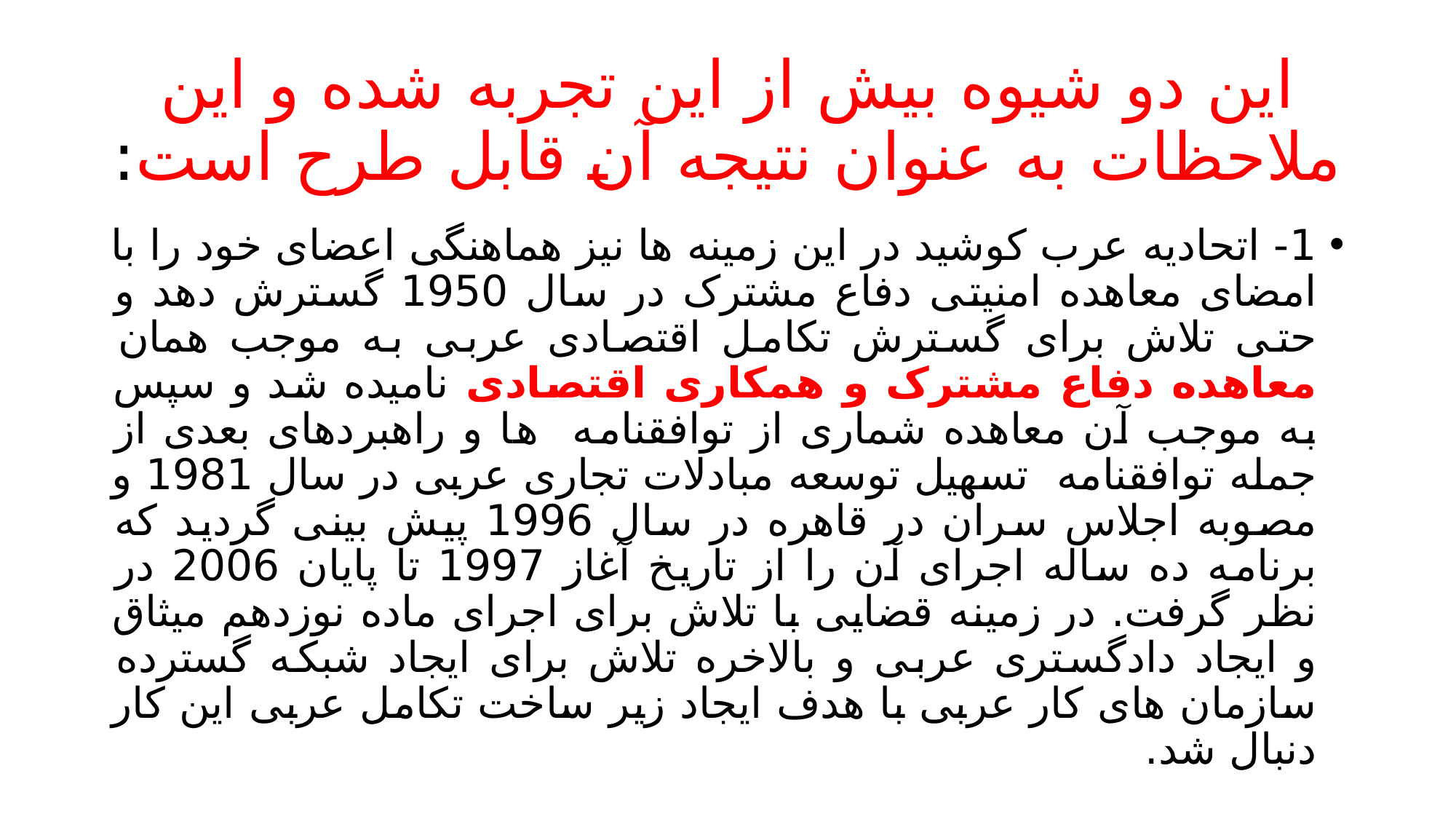

# این دو شیوه بیش از این تجربه شده و این ملاحظات به عنوان نتیجه آن قابل طرح است:
1- اتحادیه عرب کوشید در این زمینه ها نیز هماهنگی اعضای خود را با امضای معاهده امنیتی دفاع مشترک در سال 1950 گسترش دهد و حتی تلاش برای گسترش تکامل اقتصادی عربی به موجب همان معاهده دفاع مشترک و همکاری اقتصادی نامیده شد و سپس به موجب آن معاهده شماری از توافقنامه  ها و راهبردهای بعدی از جمله توافقنامه  تسهیل توسعه مبادلات تجاری عربی در سال 1981 و مصوبه اجلاس سران در قاهره در سال 1996 پیش بینی گردید که برنامه ده ساله اجرای آن را از تاریخ آغاز 1997 تا پایان 2006 در نظر گرفت. در زمینه قضایی با تلاش برای اجرای ماده نوزدهم میثاق و ایجاد دادگستری عربی و بالاخره تلاش برای ایجاد شبکه گسترده سازمان های کار عربی با هدف ایجاد زیر ساخت تکامل عربی این کار دنبال شد.